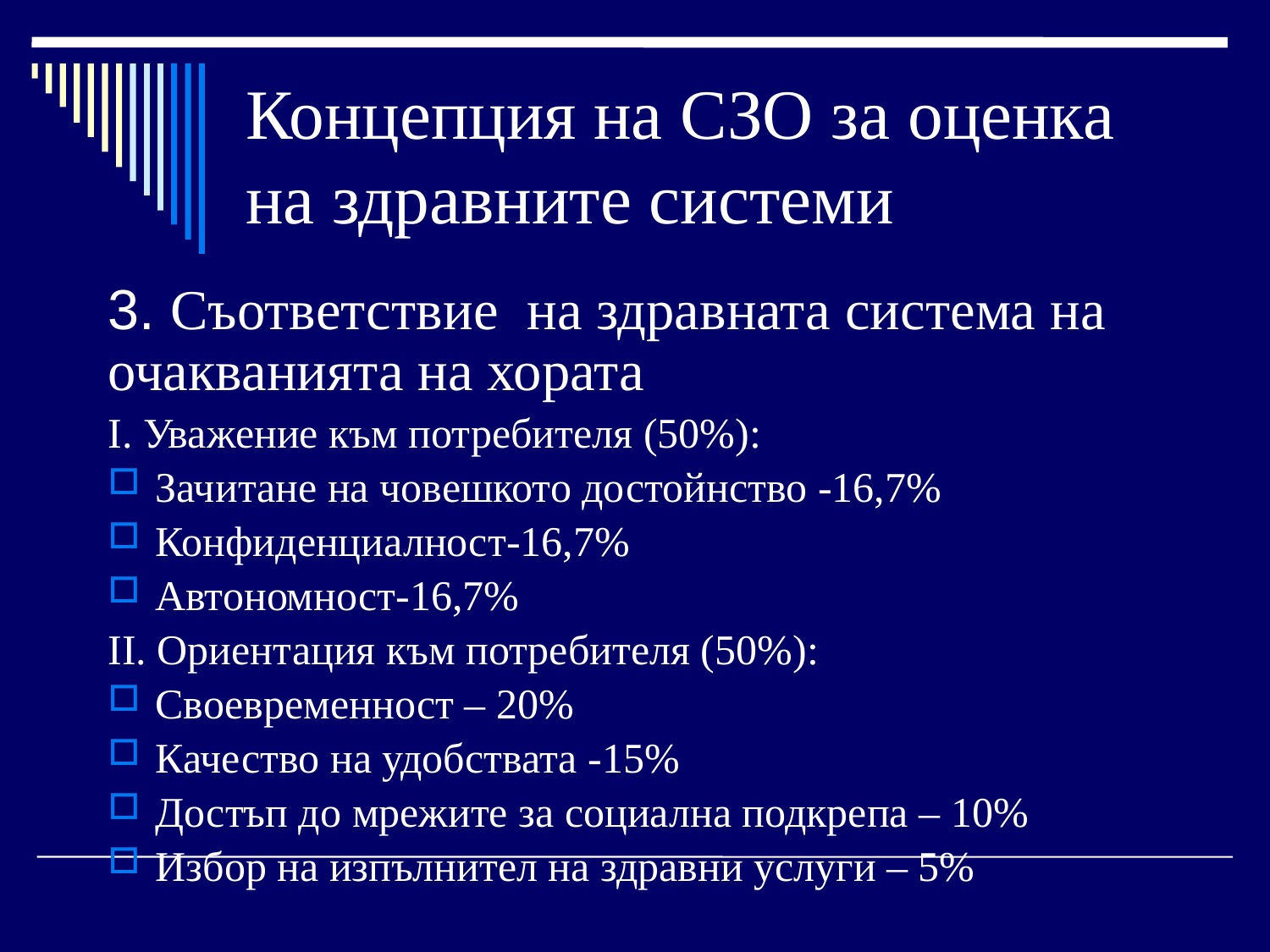

# Концепция на СЗО за оценка на здравните системи
3. Съответствие  на здравната система на  очакванията на хората
І. Уважение към потребителя (50%):
Зачитане на човешкото достойнство -16,7%
Конфиденциалност-16,7%
Автономност-16,7%
ІІ. Ориентация към потребителя (50%):
Своевременност – 20%
Качество на удобствата -15%
Достъп до мрежите за социална подкрепа – 10%
Избор на изпълнител на здравни услуги – 5%